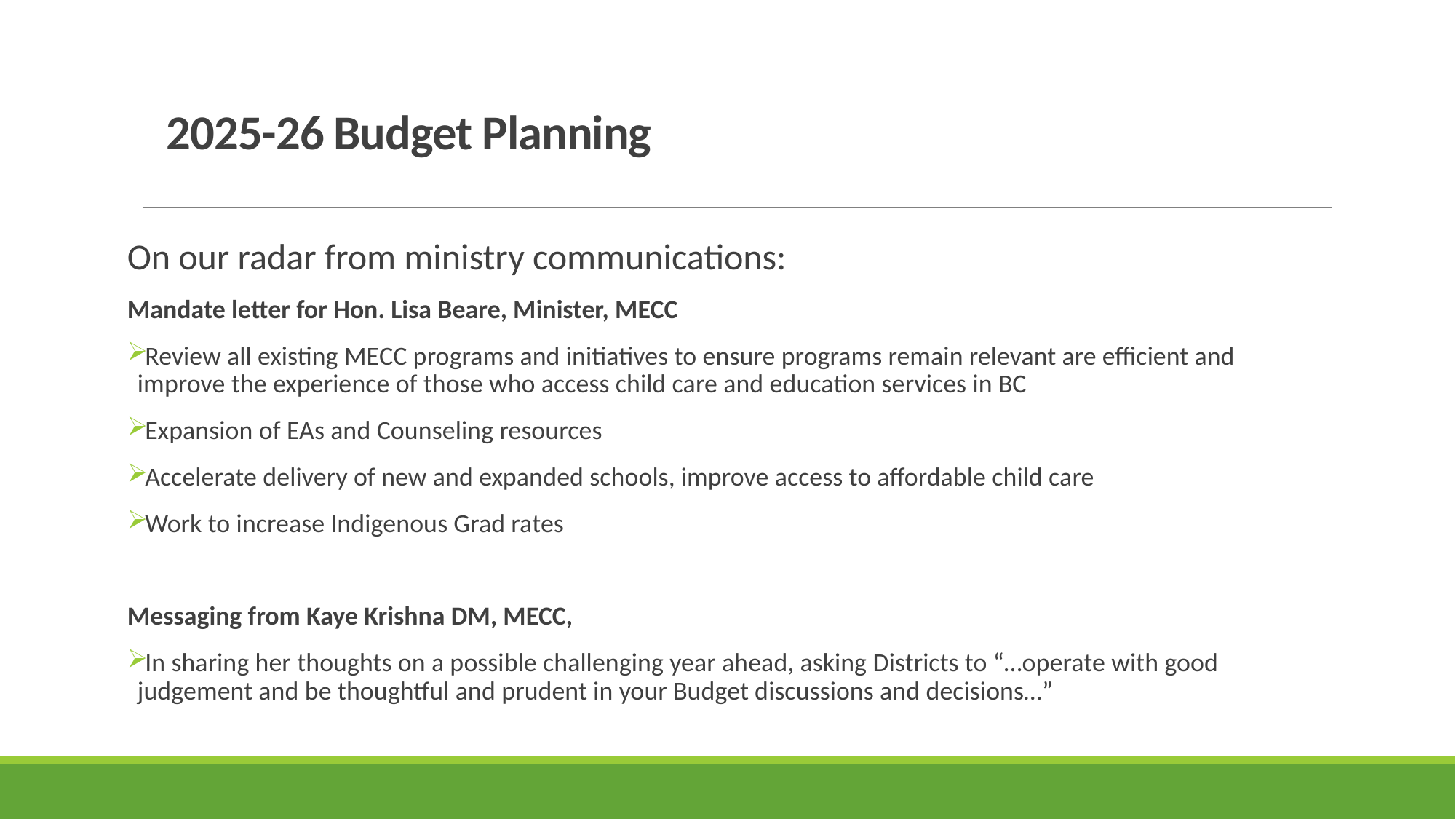

# 2025-26 Budget Planning
On our radar from ministry communications:
Mandate letter for Hon. Lisa Beare, Minister, MECC
Review all existing MECC programs and initiatives to ensure programs remain relevant are efficient and improve the experience of those who access child care and education services in BC
Expansion of EAs and Counseling resources
Accelerate delivery of new and expanded schools, improve access to affordable child care
Work to increase Indigenous Grad rates

Messaging from Kaye Krishna DM, MECC,
In sharing her thoughts on a possible challenging year ahead, asking Districts to “…operate with good judgement and be thoughtful and prudent in your Budget discussions and decisions…”